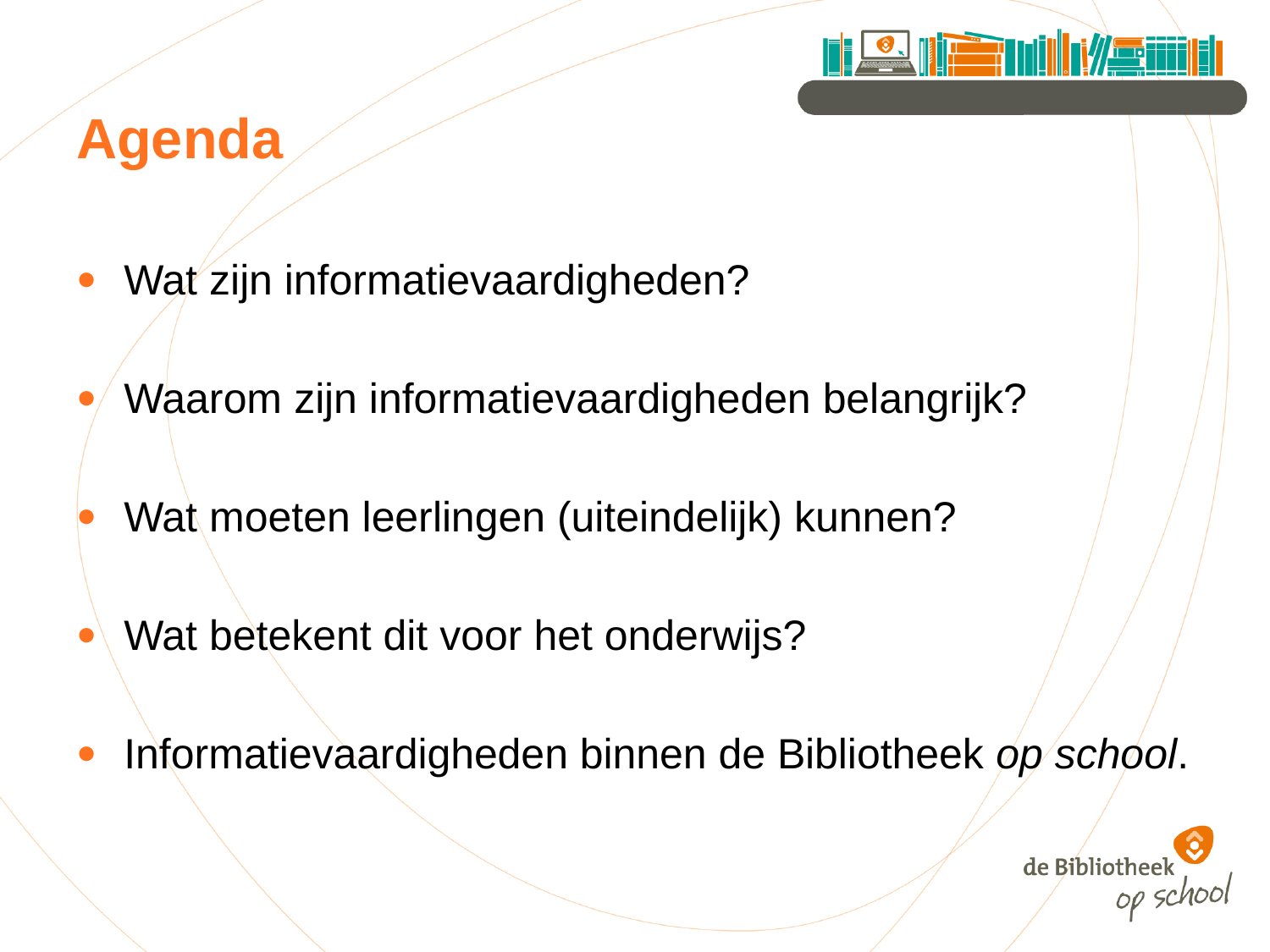

# Agenda
Wat zijn informatievaardigheden?

Waarom zijn informatievaardigheden belangrijk?

Wat moeten leerlingen (uiteindelijk) kunnen?

Wat betekent dit voor het onderwijs?

Informatievaardigheden binnen de Bibliotheek op school.